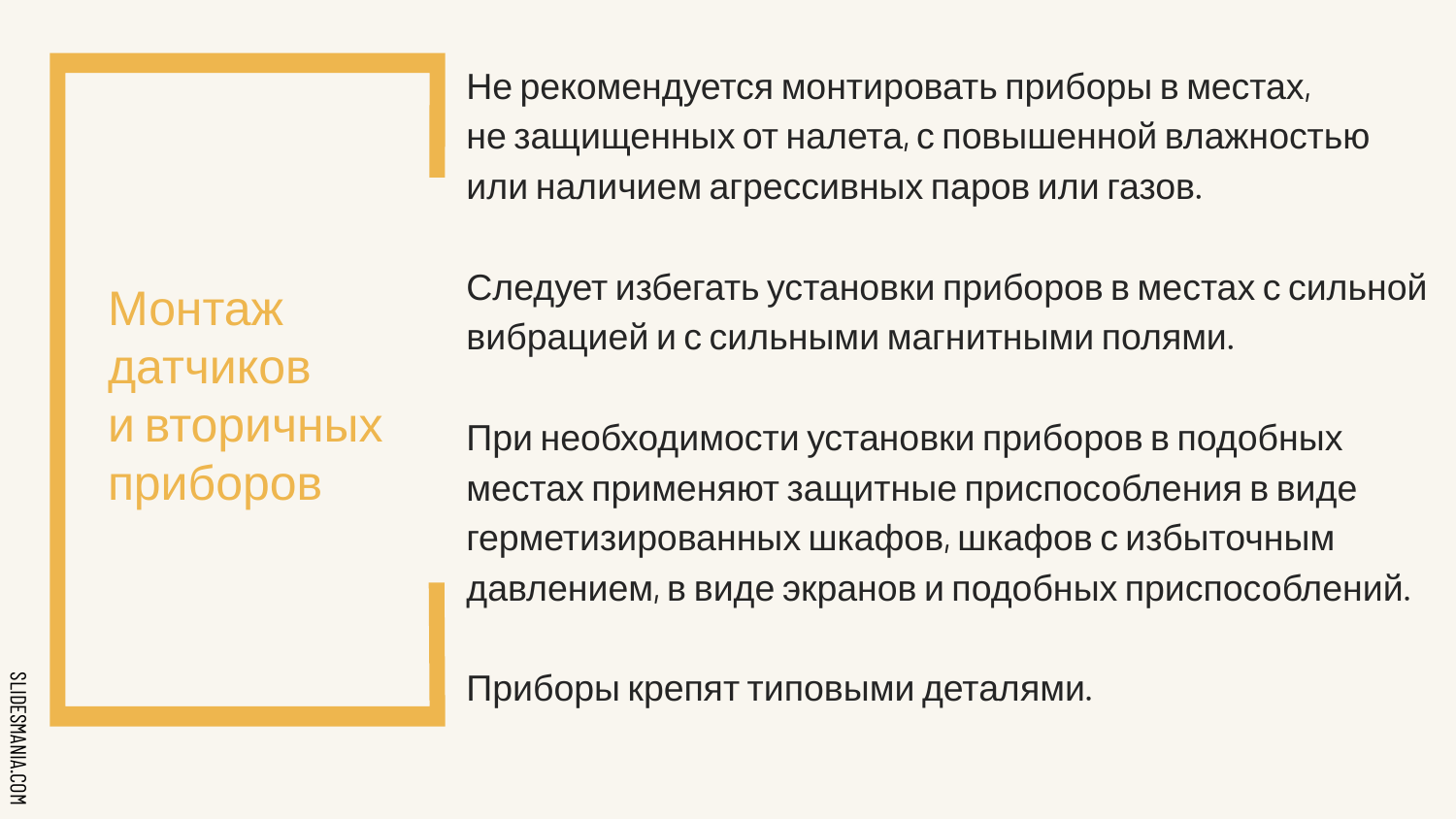

Не рекомендуется монтировать приборы в местах,
не защищенных от налета, с повышенной влажностью
или наличием агрессивных паров или газов.

Следует избегать установки приборов в местах с сильной вибрацией и с сильными магнитными полями.

При необходимости установки приборов в подобных местах применяют защитные приспособления в виде герметизированных шкафов, шкафов с избыточным давлением, в виде экранов и подобных приспособлений.

Приборы крепят типовыми деталями.
# Монтаж датчиков и вторичных приборов